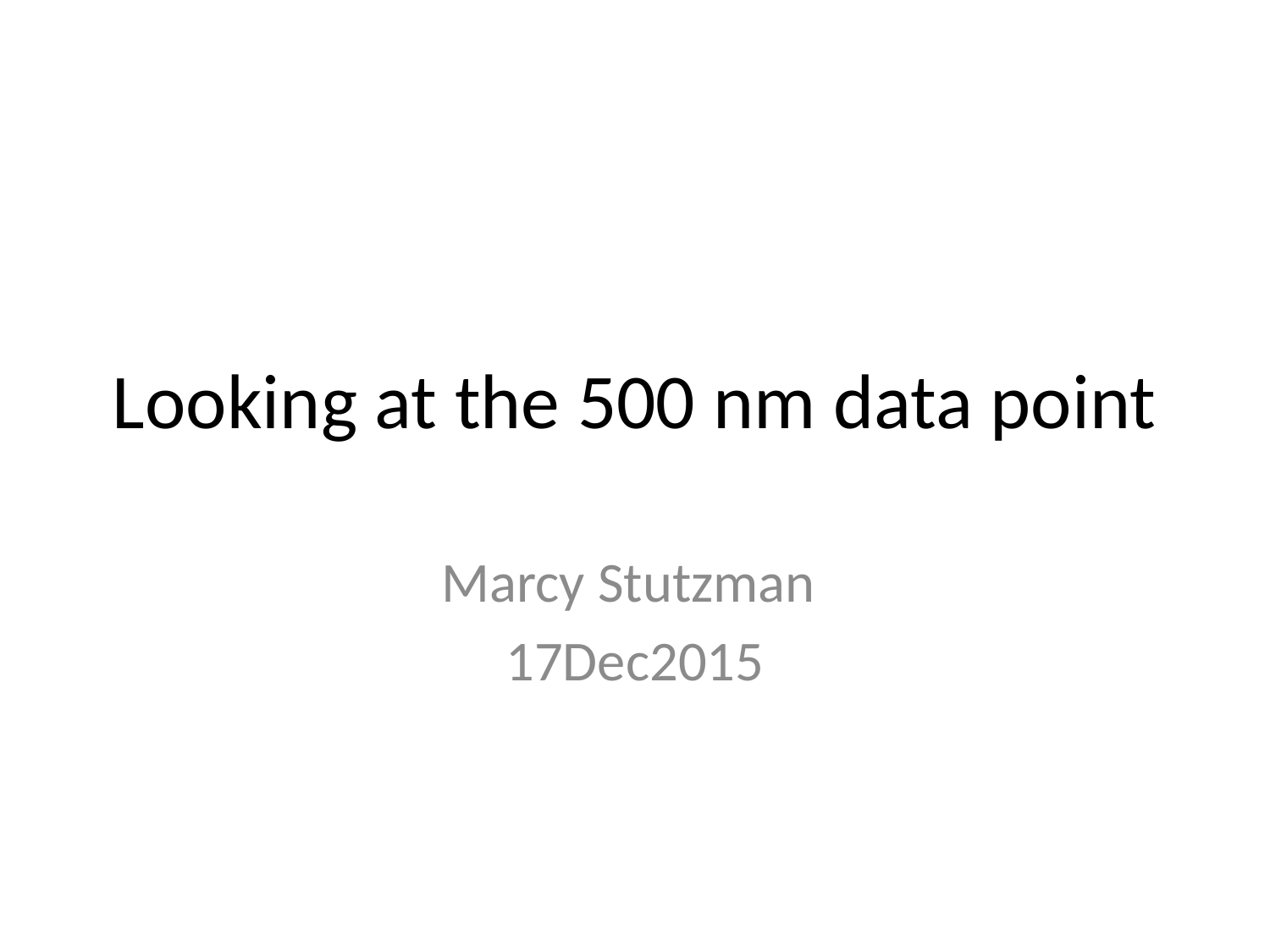

# Looking at the 500 nm data point
Marcy Stutzman
17Dec2015